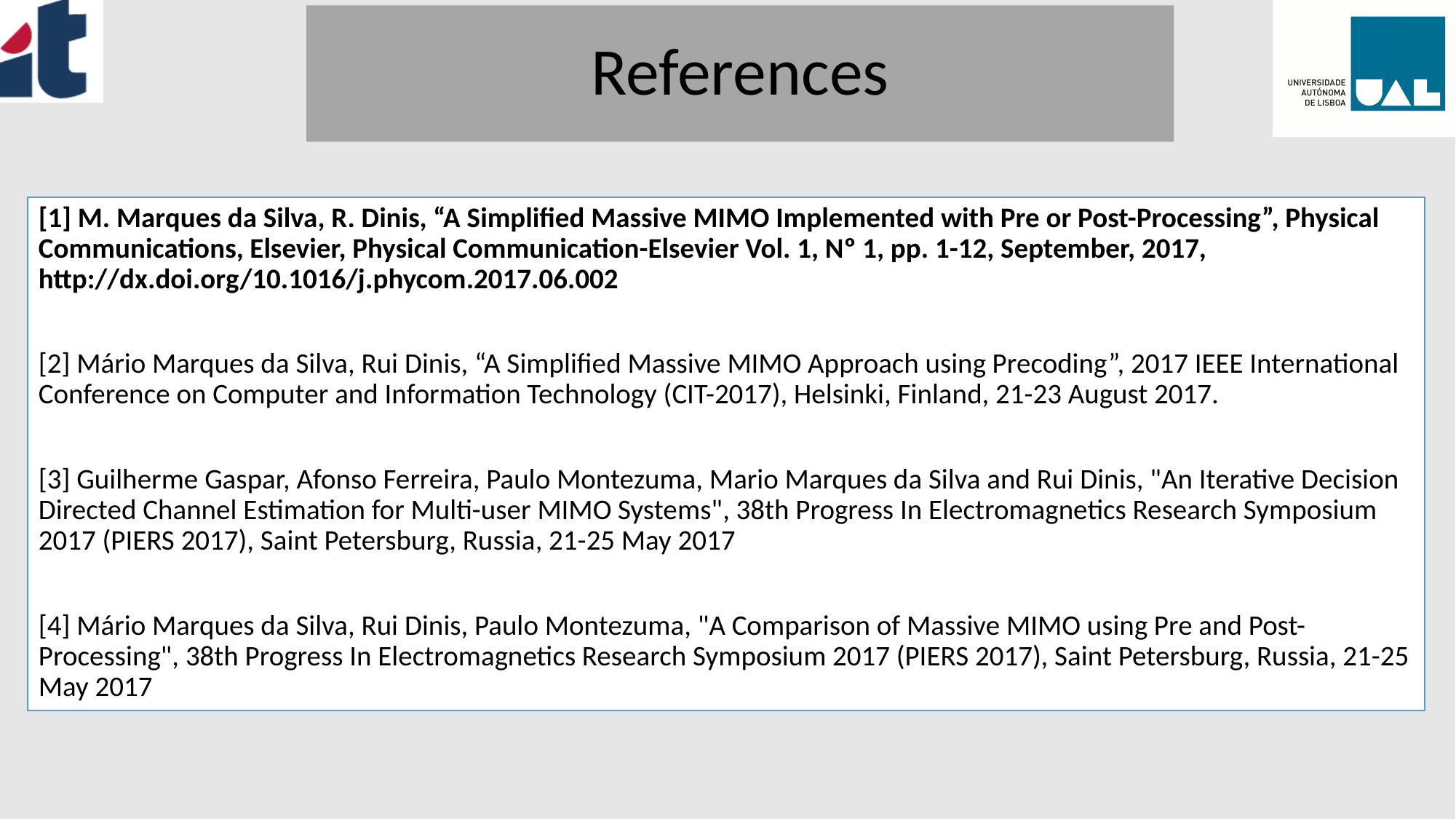

# References
[1] M. Marques da Silva, R. Dinis, “A Simplified Massive MIMO Implemented with Pre or Post-Processing”, Physical Communications, Elsevier, Physical Communication-Elsevier Vol. 1, Nº 1, pp. 1-12, September, 2017, http://dx.doi.org/10.1016/j.phycom.2017.06.002

[2] Mário Marques da Silva, Rui Dinis, “A Simplified Massive MIMO Approach using Precoding”, 2017 IEEE International Conference on Computer and Information Technology (CIT-2017), Helsinki, Finland, 21-23 August 2017.

[3] Guilherme Gaspar, Afonso Ferreira, Paulo Montezuma, Mario Marques da Silva and Rui Dinis, "An Iterative Decision Directed Channel Estimation for Multi-user MIMO Systems", 38th Progress In Electromagnetics Research Symposium 2017 (PIERS 2017), Saint Petersburg, Russia, 21-25 May 2017

[4] Mário Marques da Silva, Rui Dinis, Paulo Montezuma, "A Comparison of Massive MIMO using Pre and Post-Processing", 38th Progress In Electromagnetics Research Symposium 2017 (PIERS 2017), Saint Petersburg, Russia, 21-25 May 2017